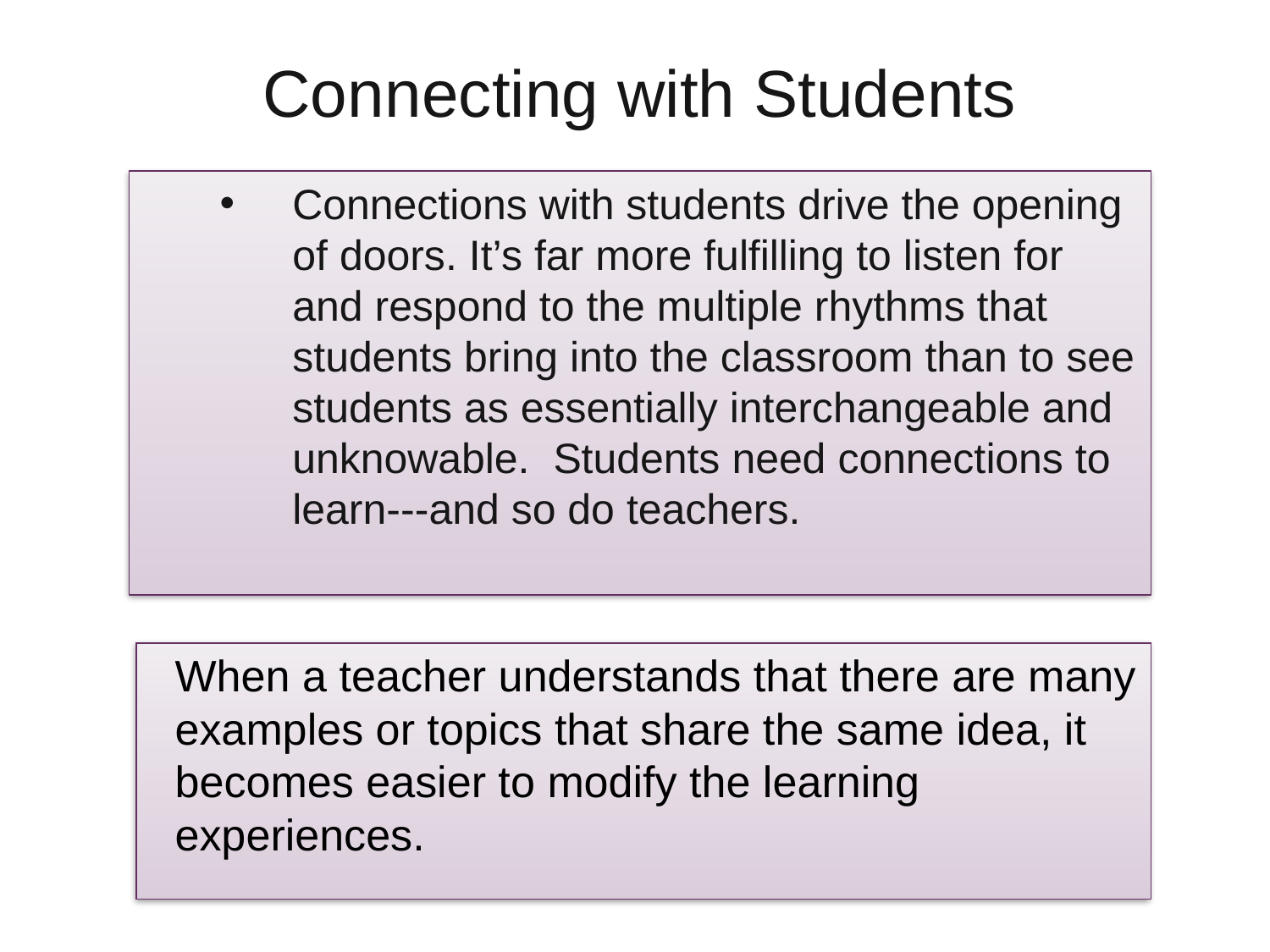

# Connecting with Students
Connections with students drive the opening of doors. It’s far more fulfilling to listen for and respond to the multiple rhythms that students bring into the classroom than to see students as essentially interchangeable and unknowable.  Students need connections to learn---and so do teachers.
	When a teacher understands that there are many examples or topics that share the same idea, it becomes easier to modify the learning experiences.